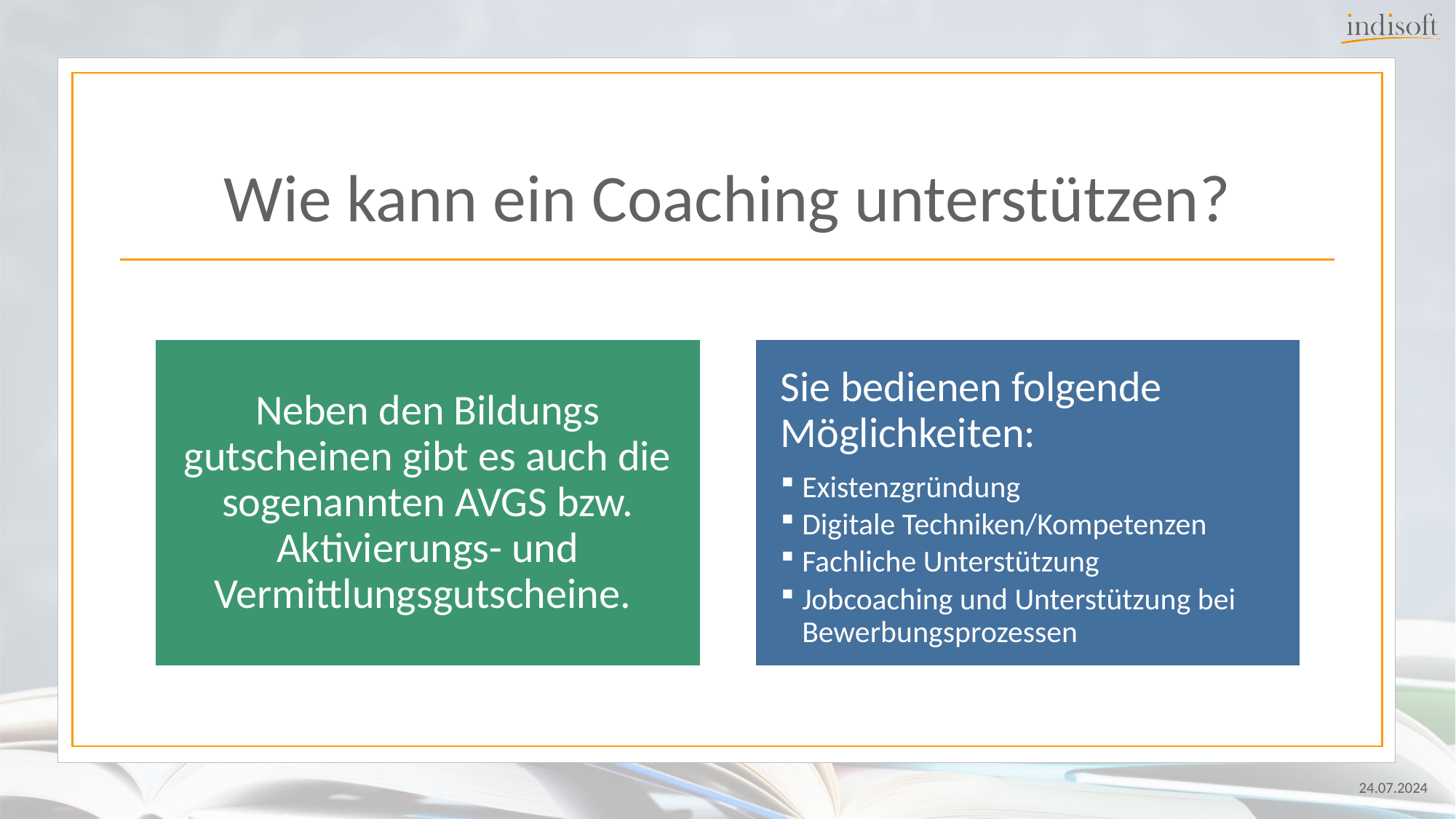

# Wie kann ein Coaching unterstützen?
Neben den Bildungs­gutscheinen gibt es auch die sogenannten AVGS bzw. Aktivierungs- und Vermittlungsgutscheine.
Sie bedienen folgende Möglichkeiten:
Existenzgründung
Digitale Techniken/Kompetenzen
Fachliche Unterstützung
Jobcoaching und Unterstützung bei Bewerbungsprozessen

24.07.2024